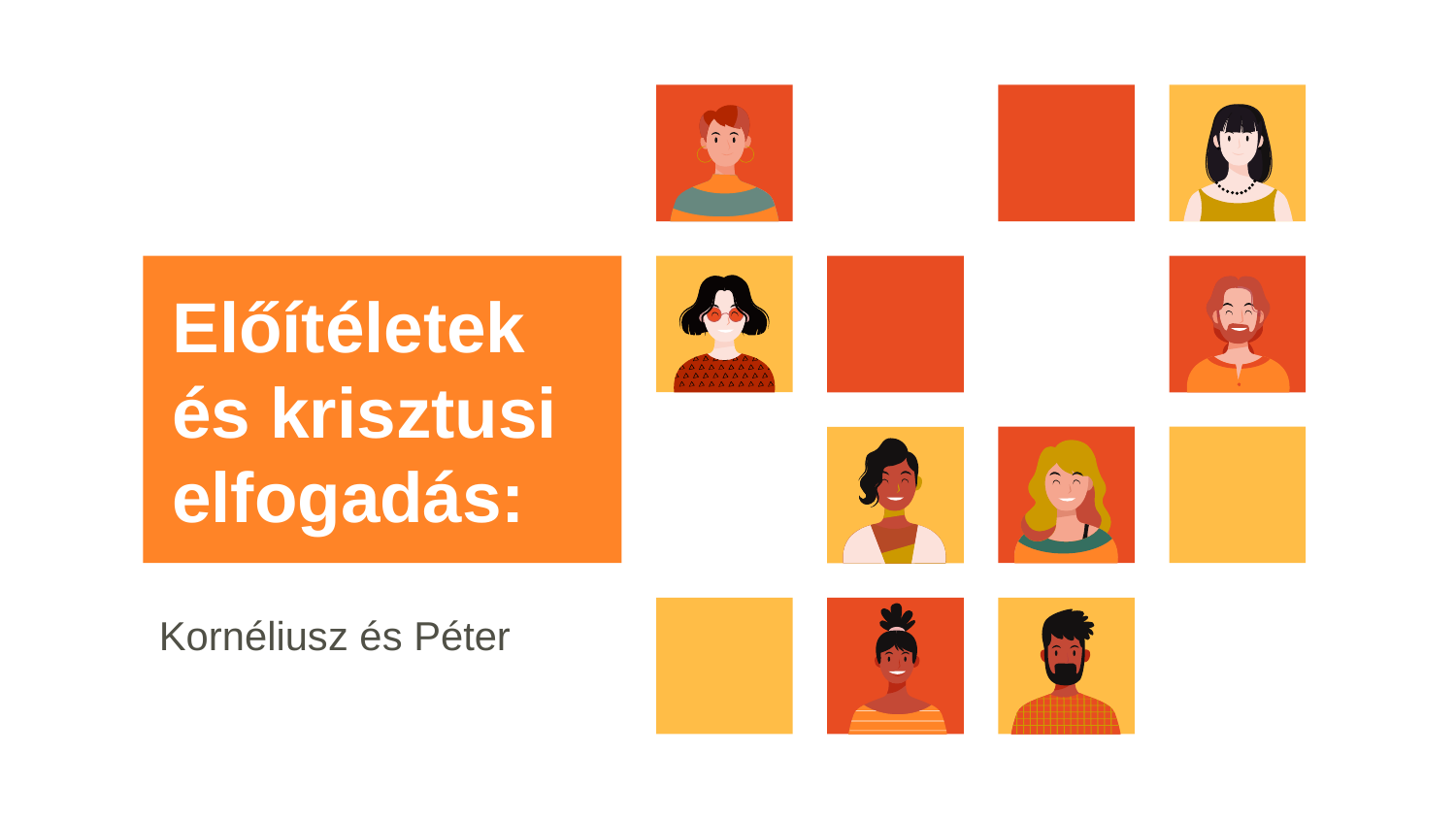

# Előítéletek és krisztusi elfogadás:

Kornéliusz és Péter